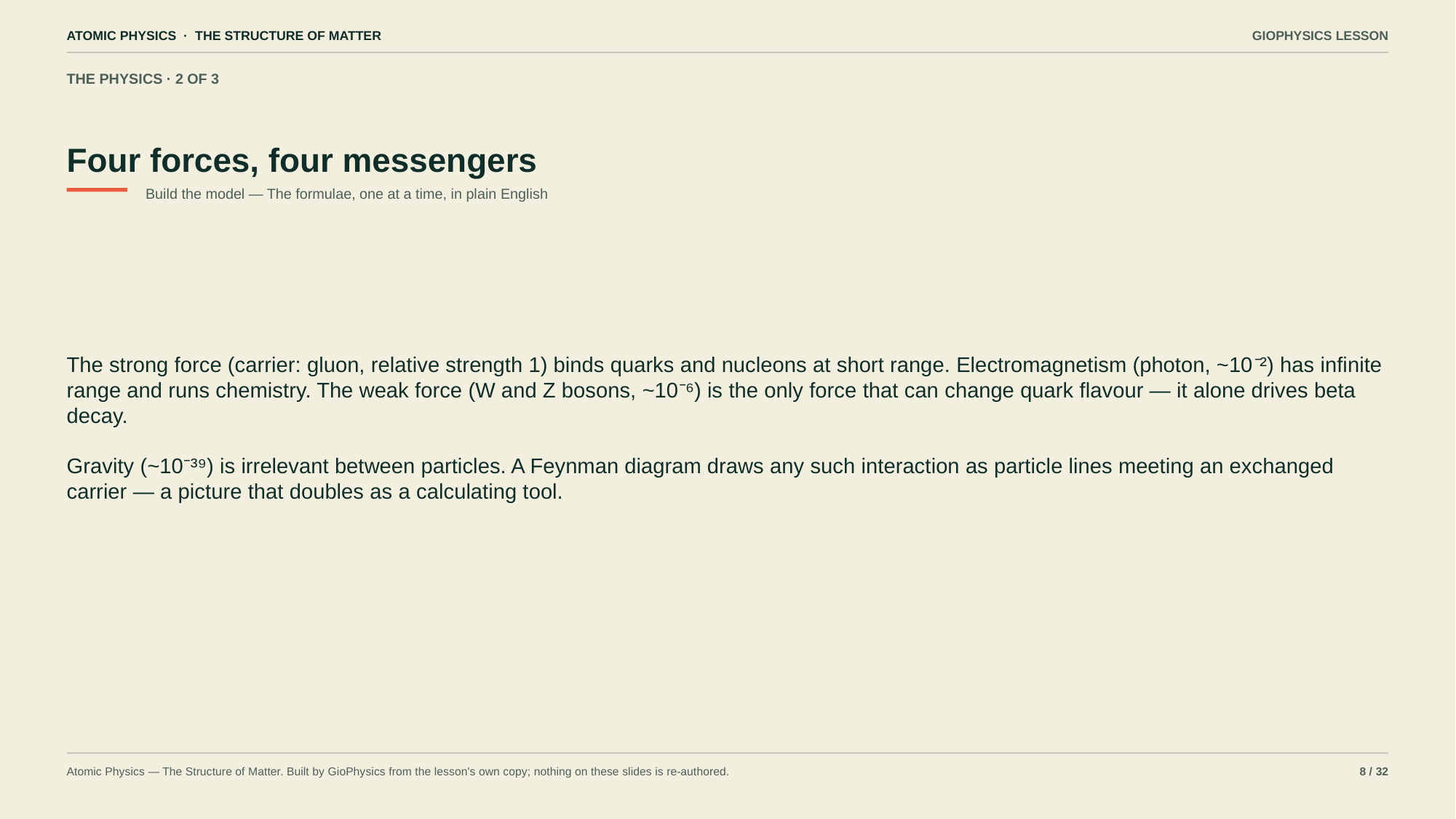

ATOMIC PHYSICS  ·  THE STRUCTURE OF MATTER
GIOPHYSICS LESSON

THE PHYSICS · 2 OF 3
Four forces, four messengers
Build the model — The formulae, one at a time, in plain English

The strong force (carrier: gluon, relative strength 1) binds quarks and nucleons at short range. Electromagnetism (photon, ~10⁻²) has infinite range and runs chemistry. The weak force (W and Z bosons, ~10⁻⁶) is the only force that can change quark flavour — it alone drives beta decay.
Gravity (~10⁻³⁹) is irrelevant between particles. A Feynman diagram draws any such interaction as particle lines meeting an exchanged carrier — a picture that doubles as a calculating tool.

Atomic Physics — The Structure of Matter. Built by GioPhysics from the lesson's own copy; nothing on these slides is re-authored.
8 / 32